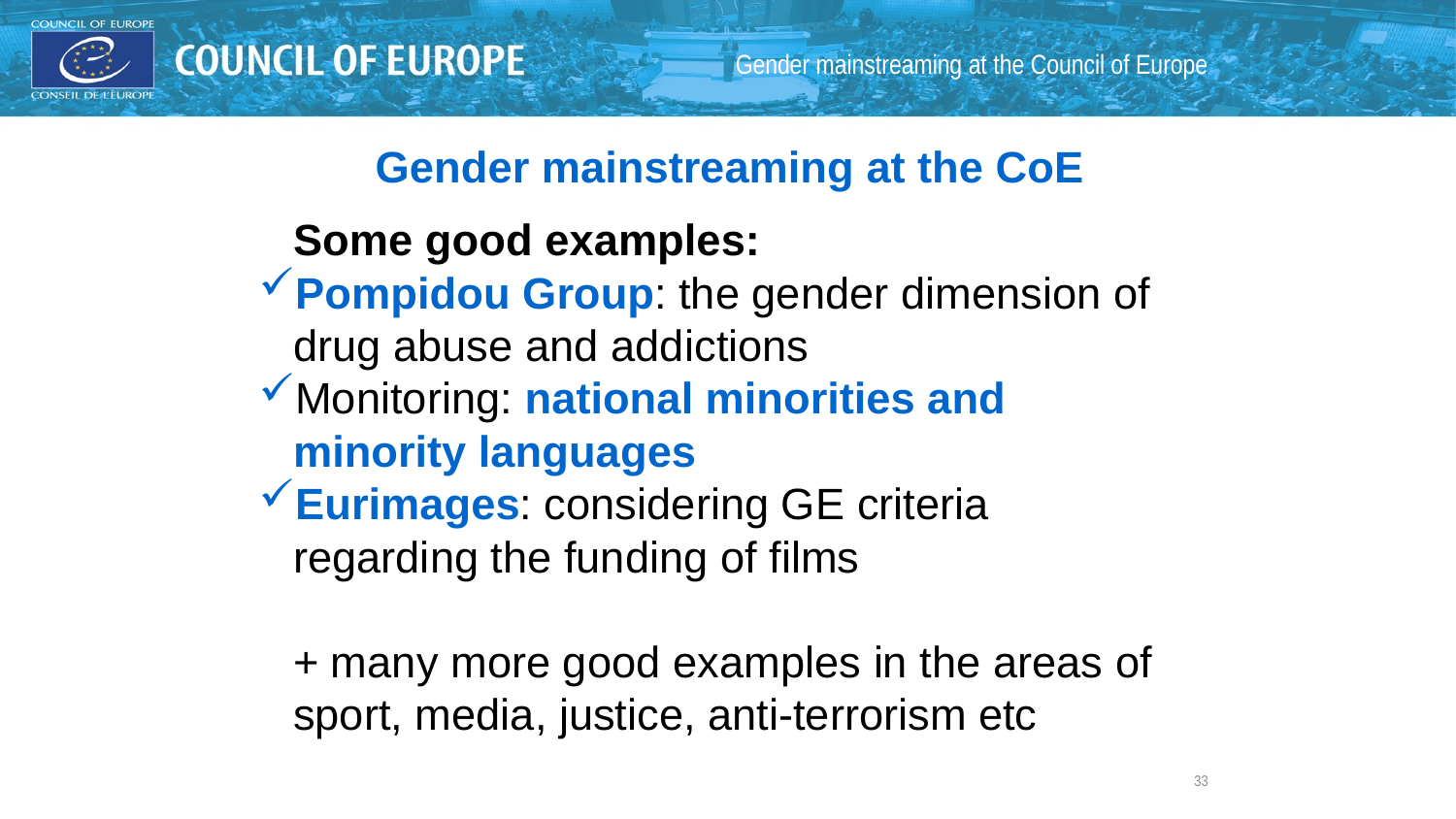

Gender mainstreaming at the Council of Europe
Gender mainstreaming at the CoE

Some good examples:
Pompidou Group: the gender dimension of drug abuse and addictions
Monitoring: national minorities and minority languages
Eurimages: considering GE criteria regarding the funding of films

+ many more good examples in the areas of sport, media, justice, anti-terrorism etc

33